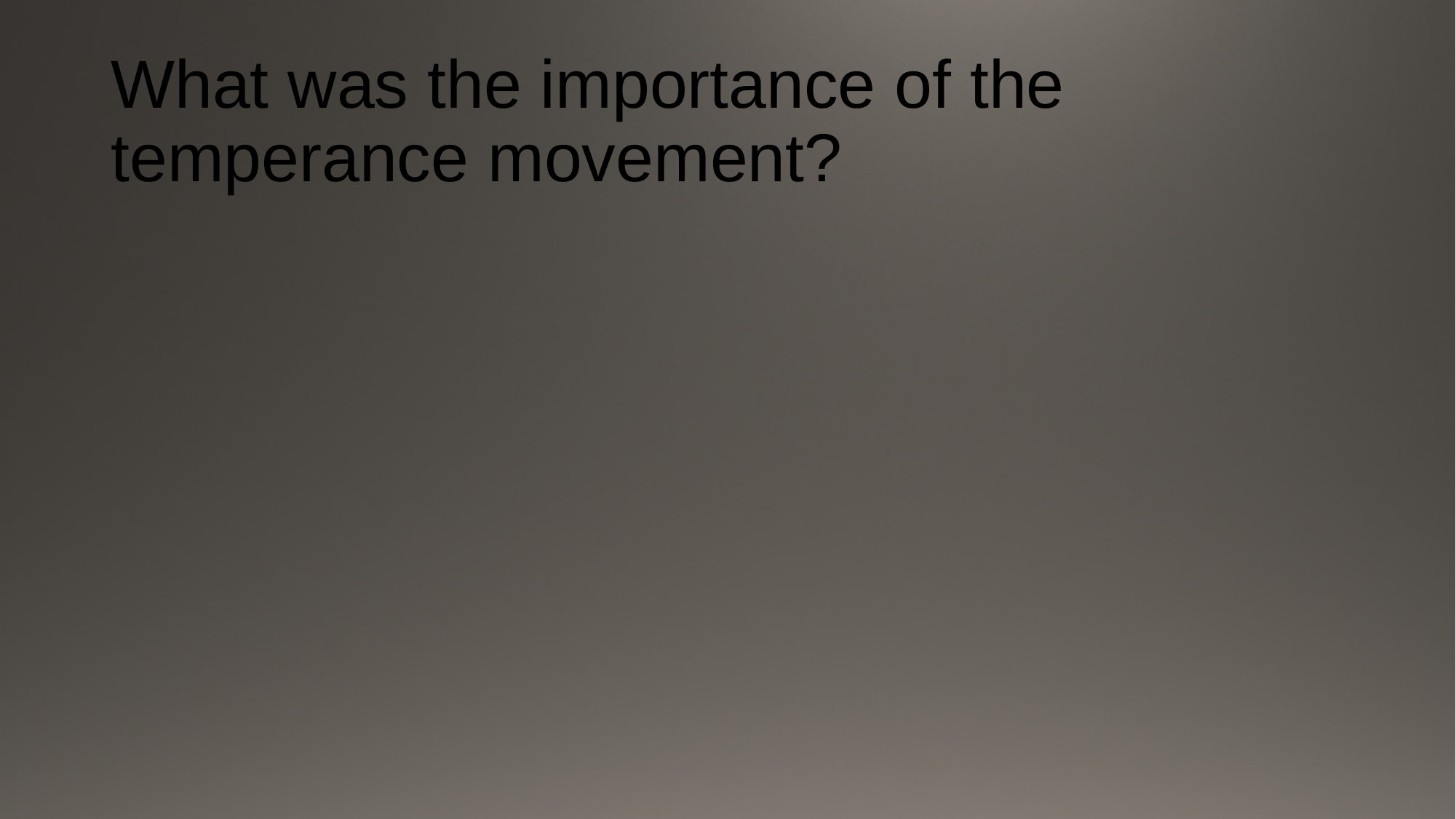

# What was the importance of the temperance movement?